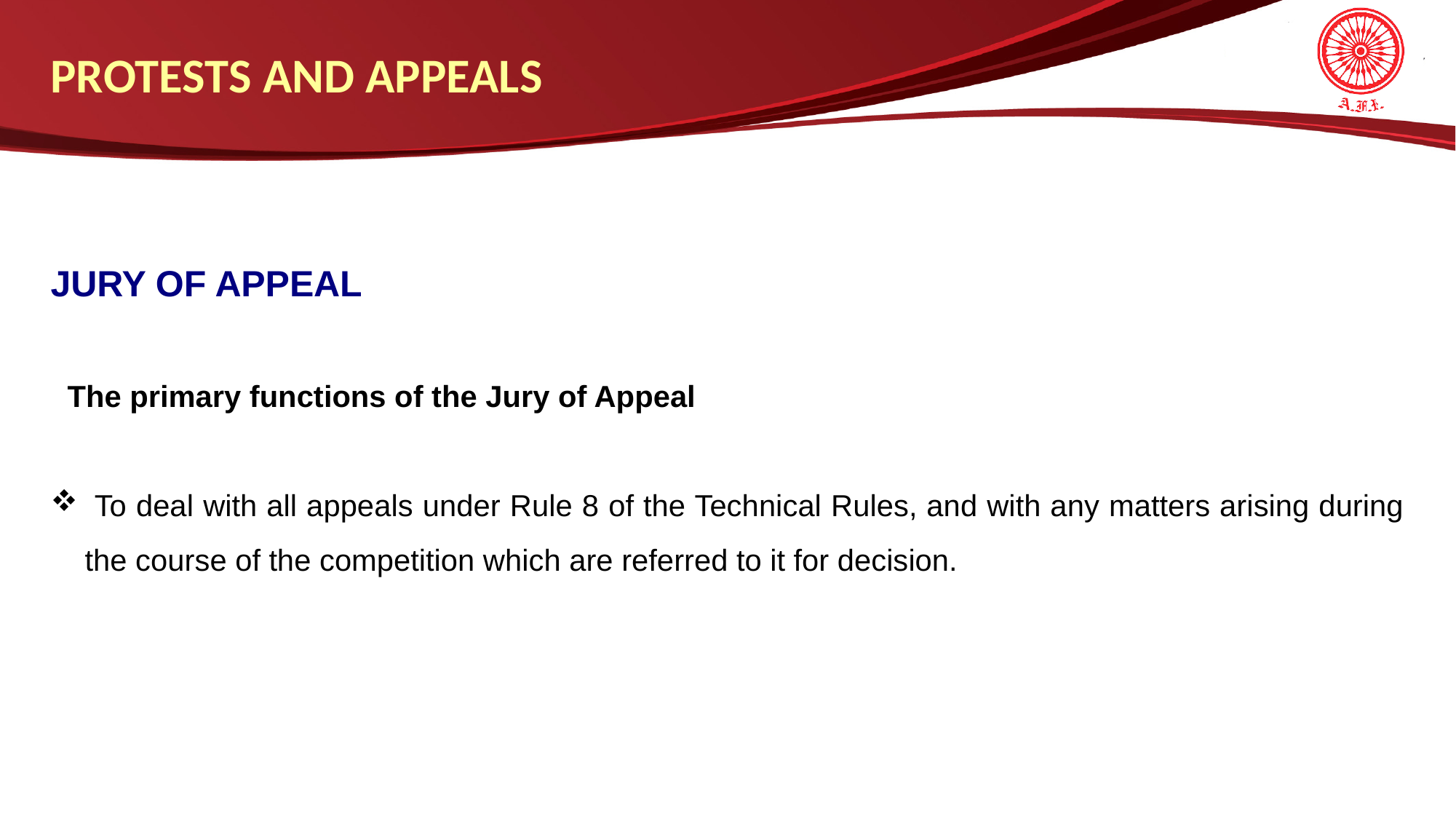

PROTESTS AND APPEALS
JURY OF APPEAL

  The primary functions of the Jury of Appeal

 To deal with all appeals under Rule 8 of the Technical Rules, and with any matters arising during the course of the competition which are referred to it for decision.